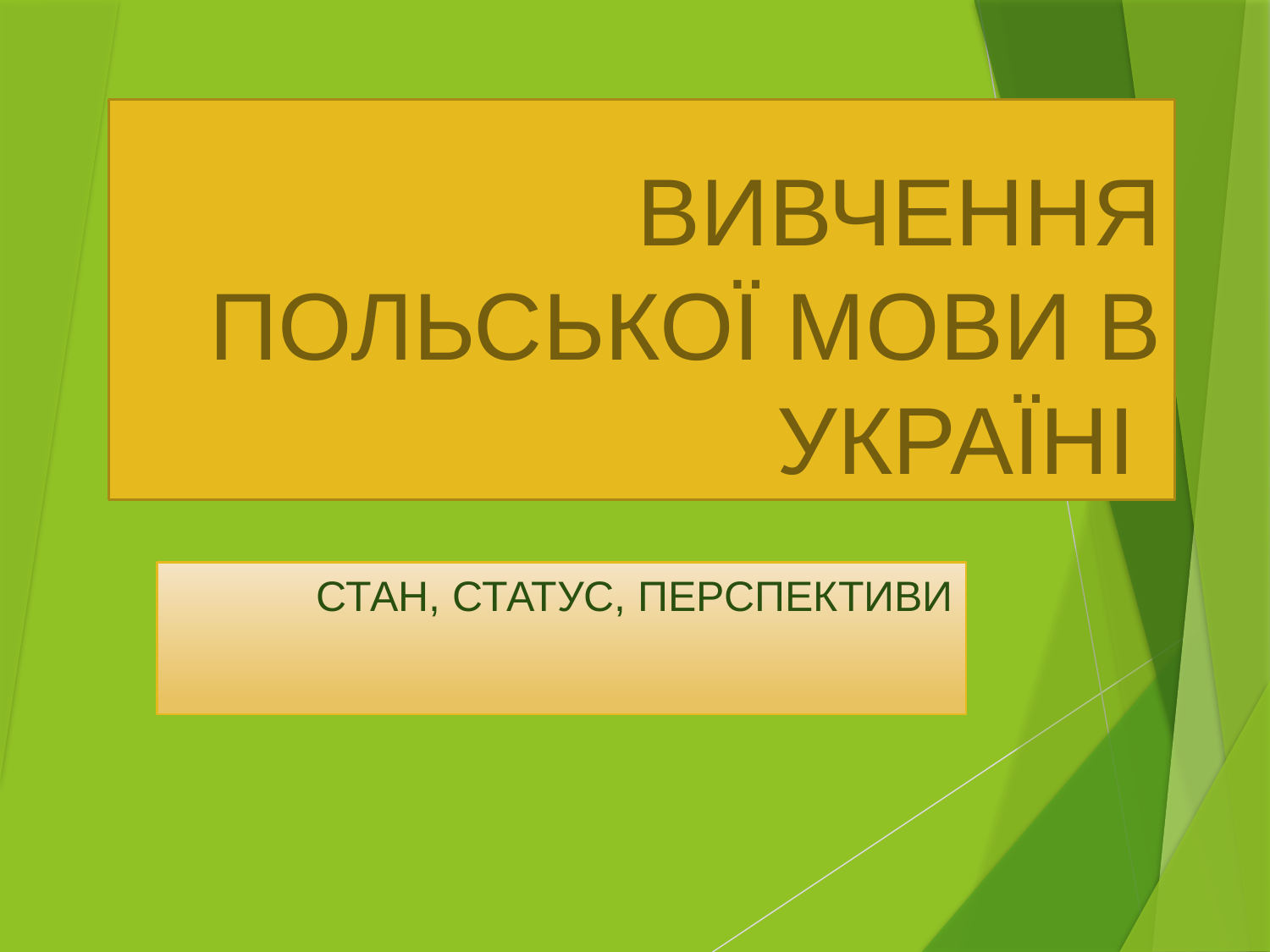

# ВИВЧЕННЯ ПОЛЬСЬКОЇ МОВИ В УКРАЇНІ
СТАН, СТАТУС, ПЕРСПЕКТИВИ